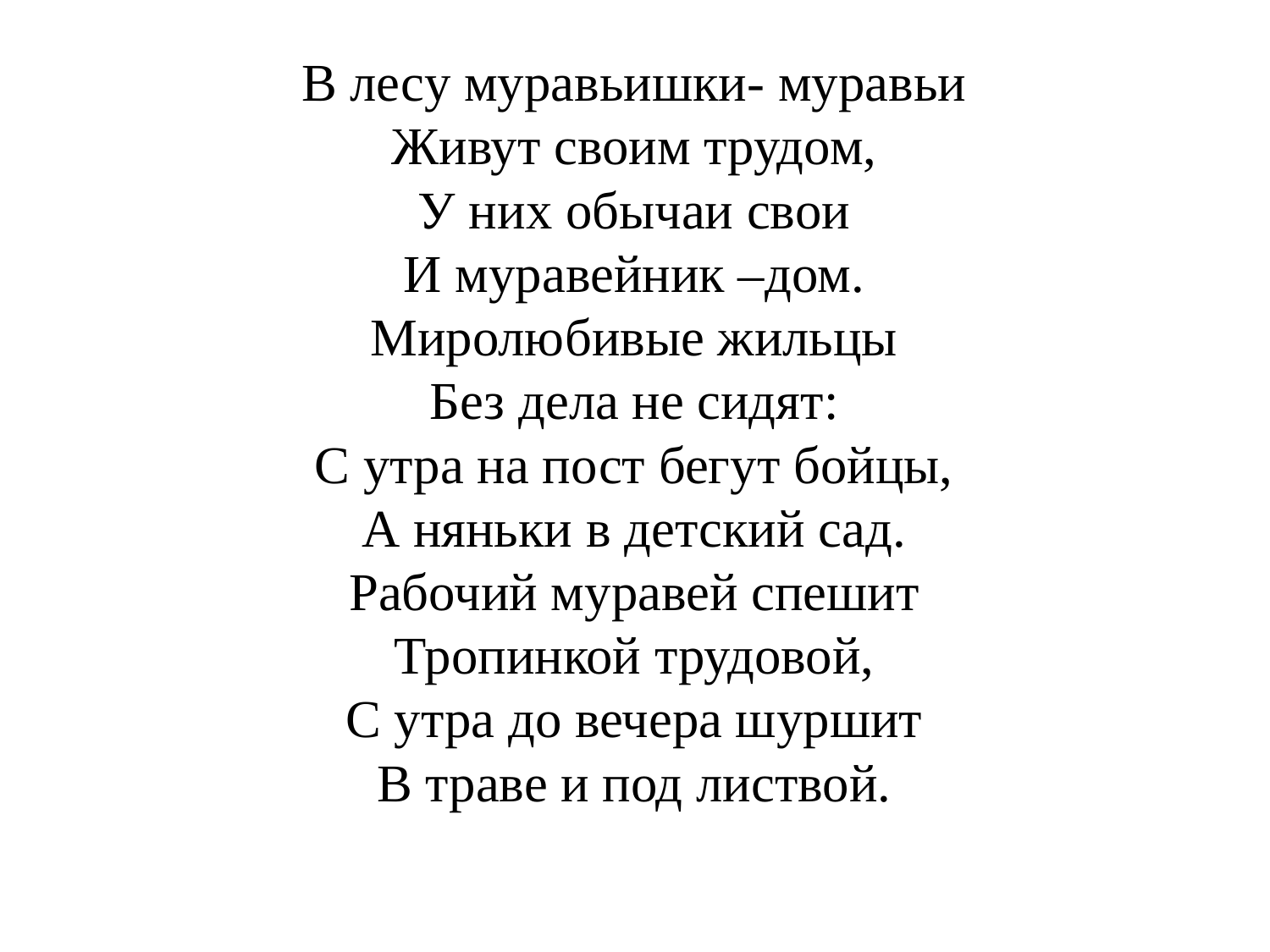

# В лесу муравьишки- муравьи Живут своим трудом, У них обычаи свои И муравейник –дом. Миролюбивые жильцы Без дела не сидят: С утра на пост бегут бойцы, А няньки в детский сад. Рабочий муравей спешит Тропинкой трудовой, С утра до вечера шуршит В траве и под листвой.